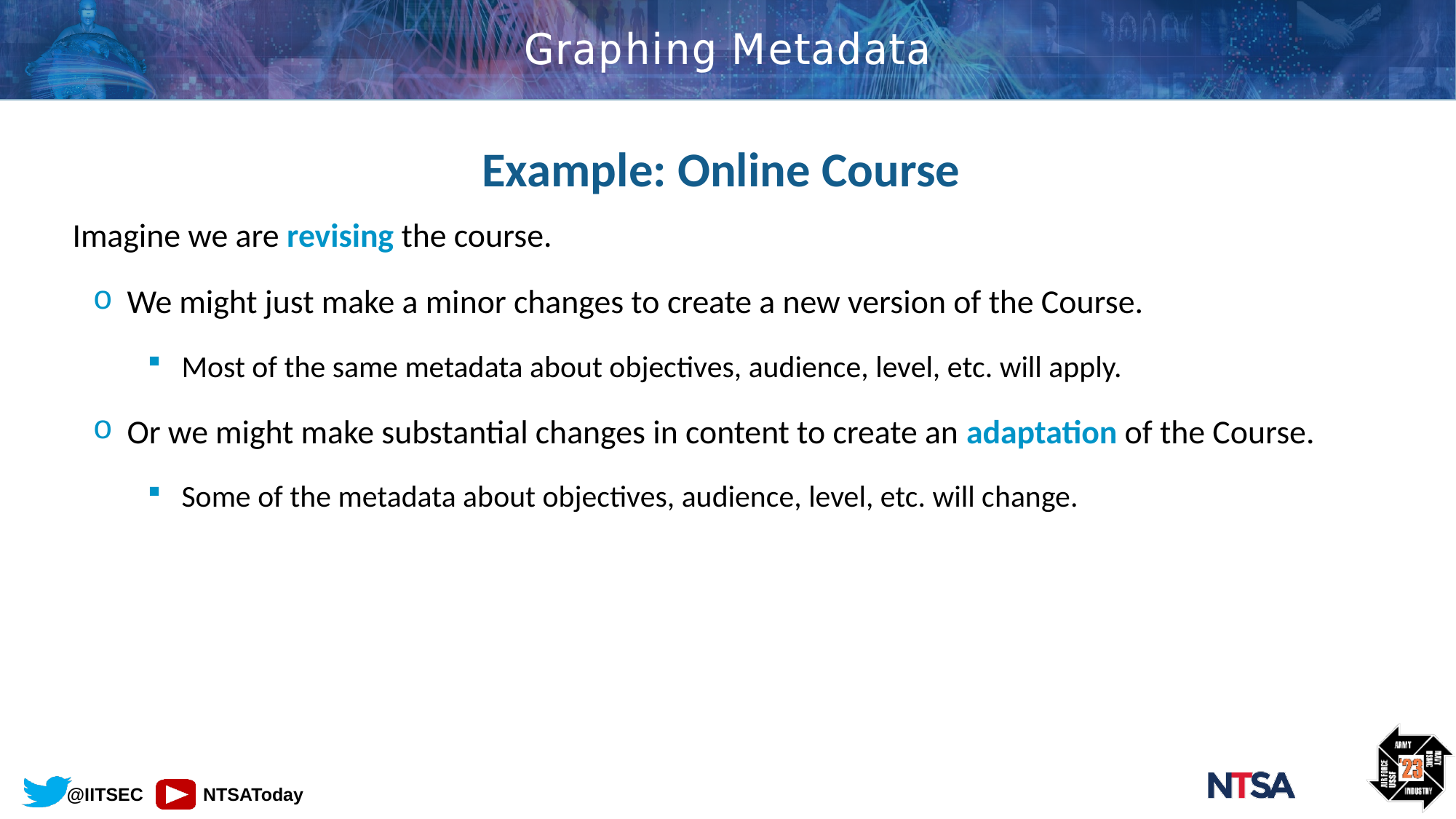

# Graphing Metadata
Example: Online Course
Imagine we are revising the course.
We might just make a minor changes to create a new version of the Course.
Most of the same metadata about objectives, audience, level, etc. will apply.
Or we might make substantial changes in content to create an adaptation of the Course.
Some of the metadata about objectives, audience, level, etc. will change.